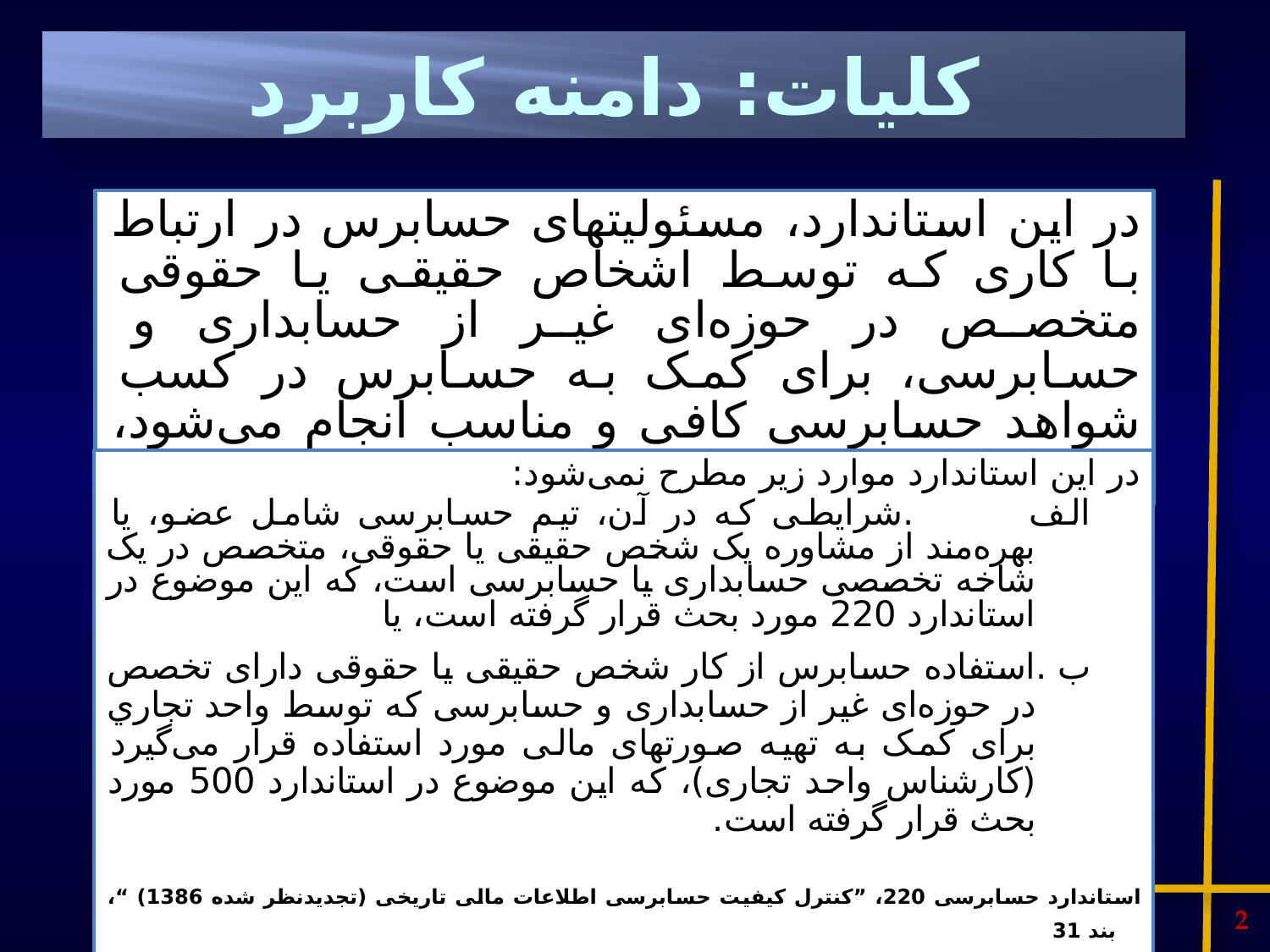

# کلیات: دامنه کاربرد

در این استاندارد، مسئولیتهای حسابرس در ارتباط با کاری که توسط اشخاص حقیقی یا حقوقی متخصص در حوزه‌ای غیر از حسابداری و حسابرسی، برای کمک به حسابرس در کسب شواهد حسابرسی کافی و مناسب انجام می‌شود، مطرح شده است.
در این استاندارد موارد زیر مطرح نمی‌شود:
الف	.	شرایطی که در آن، تیم حسابرسی شامل عضو، یا بهره‌مند از مشاوره یک شخص حقیقی یا حقوقی، متخصص در یک شاخه تخصصی حسابداری یا حسابرسی است، که این موضوع در استاندارد 220 مورد بحث قرار گرفته است، یا
ب	.	استفاده حسابرس از کار شخص حقیقی یا حقوقی دارای تخصص در حوزه‌ای غیر از حسابداری و حسابرسی که توسط واحد تجاري برای کمک به تهیه صورتهای مالی مورد استفاده قرار می‌گیرد (کارشناس واحد تجاری)، که این موضوع در استاندارد 500 مورد بحث قرار گرفته است.

استاندارد حسابرسی 220، ”کنترل کیفیت حسابرسی اطلاعات مالی تاریخی (تجدید‌نظر شده 1386) “، بند 31
استاندارد حسابرسی 500، ”شواهد حسابرسی (تجدید نظر شده 1395)“، بندهای ت-34 تا ت-48

2
www.audit.org.ir